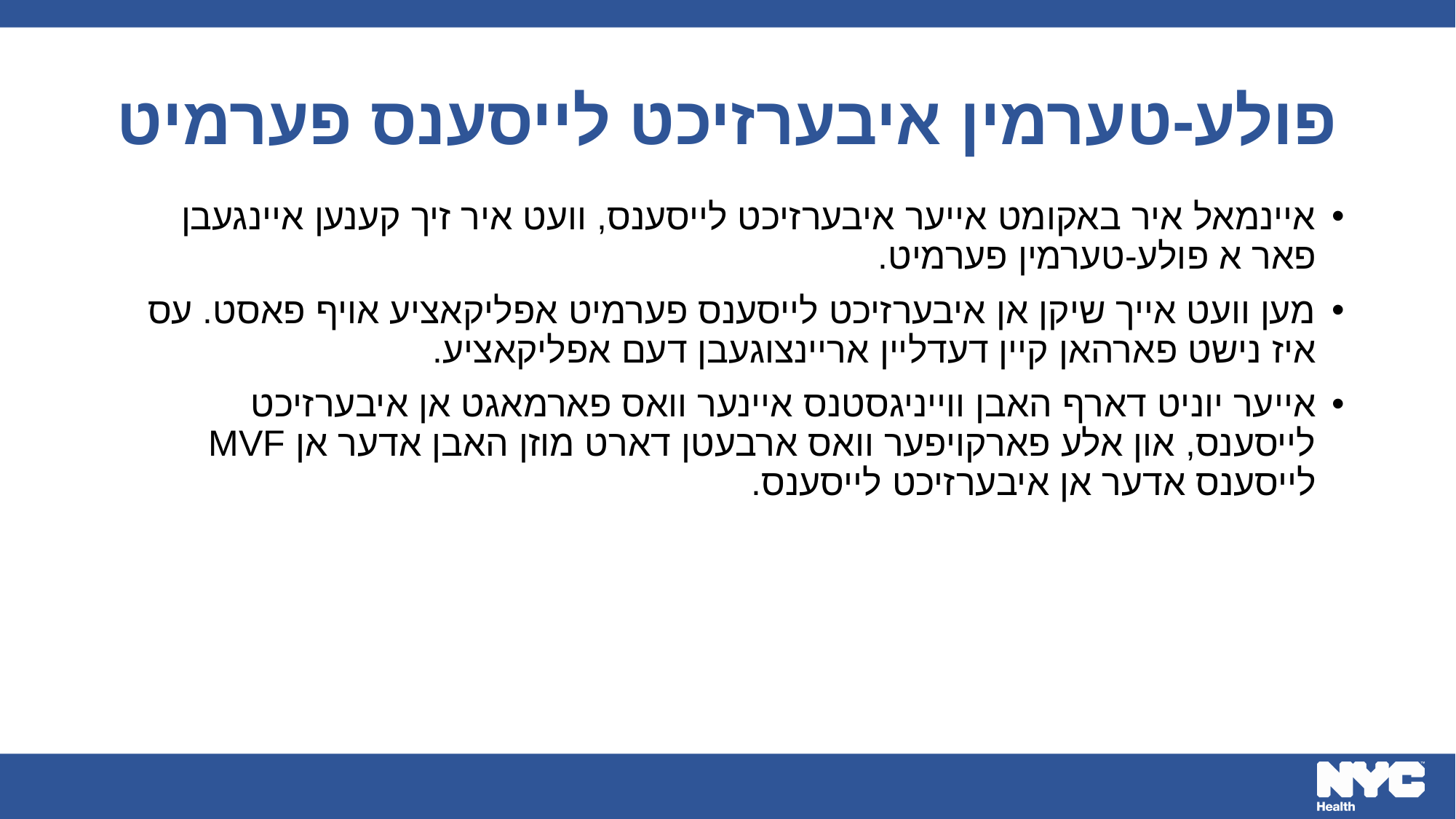

# פולע-טערמין איבערזיכט לייסענס פערמיט
איינמאל איר באקומט אייער איבערזיכט לייסענס, וועט איר זיך קענען איינגעבן פאר א פולע-טערמין פערמיט.
מען וועט אייך שיקן אן איבערזיכט לייסענס פערמיט אפליקאציע אויף פאסט. עס איז נישט פארהאן קיין דעדליין אריינצוגעבן דעם אפליקאציע.
אייער יוניט דארף האבן ווייניגסטנס איינער וואס פארמאגט אן איבערזיכט לייסענס, און אלע פארקויפער וואס ארבעטן דארט מוזן האבן אדער אן MVF לייסענס אדער אן איבערזיכט לייסענס.